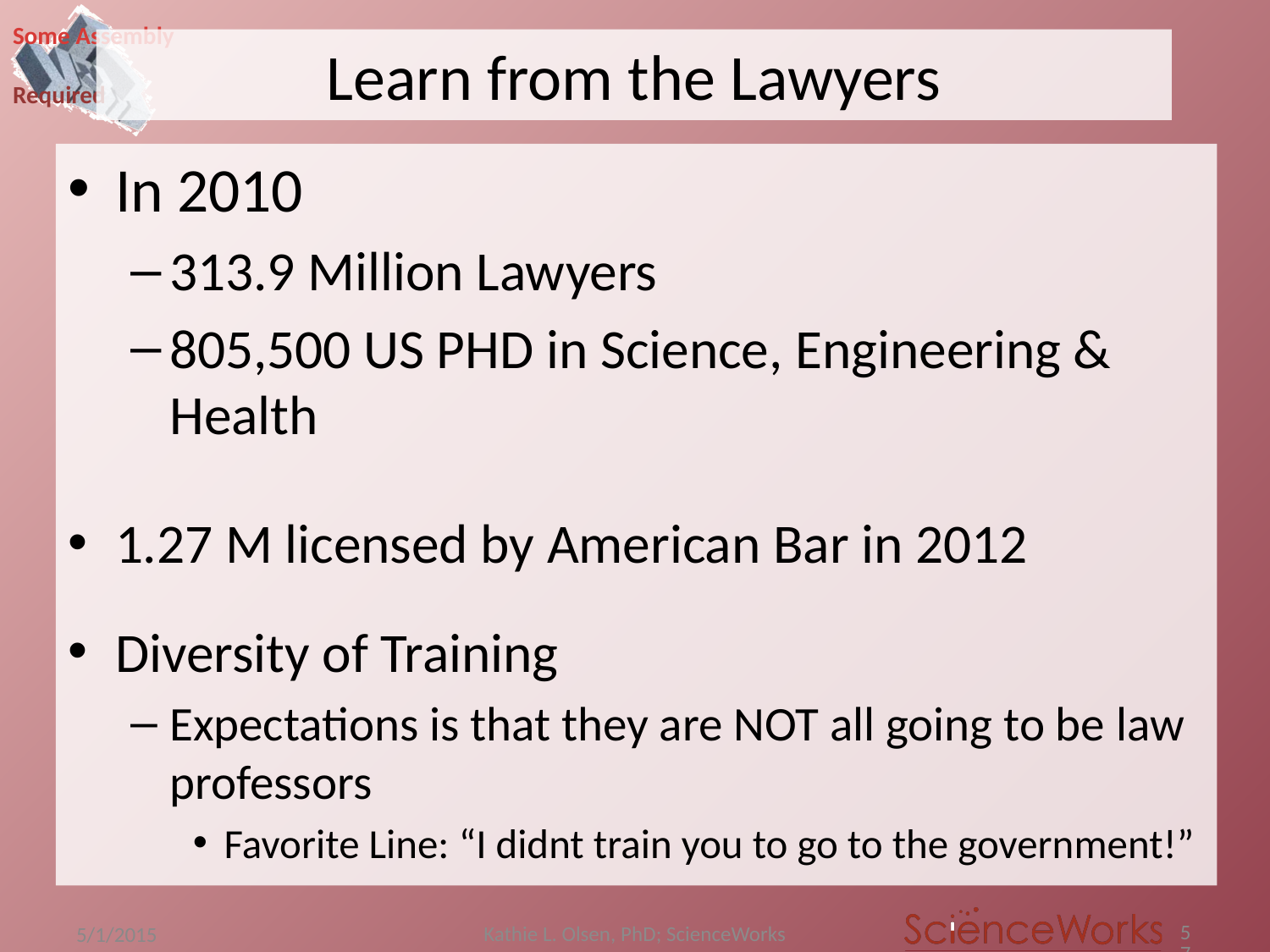

# Learn from the Lawyers
In 2010
313.9 Million Lawyers
805,500 US PHD in Science, Engineering & Health

1.27 M licensed by American Bar in 2012

Diversity of Training
Expectations is that they are NOT all going to be law professors
Favorite Line: “I didnt train you to go to the government!”
57
Kathie L. Olsen, PhD; ScienceWorks
5/1/2015